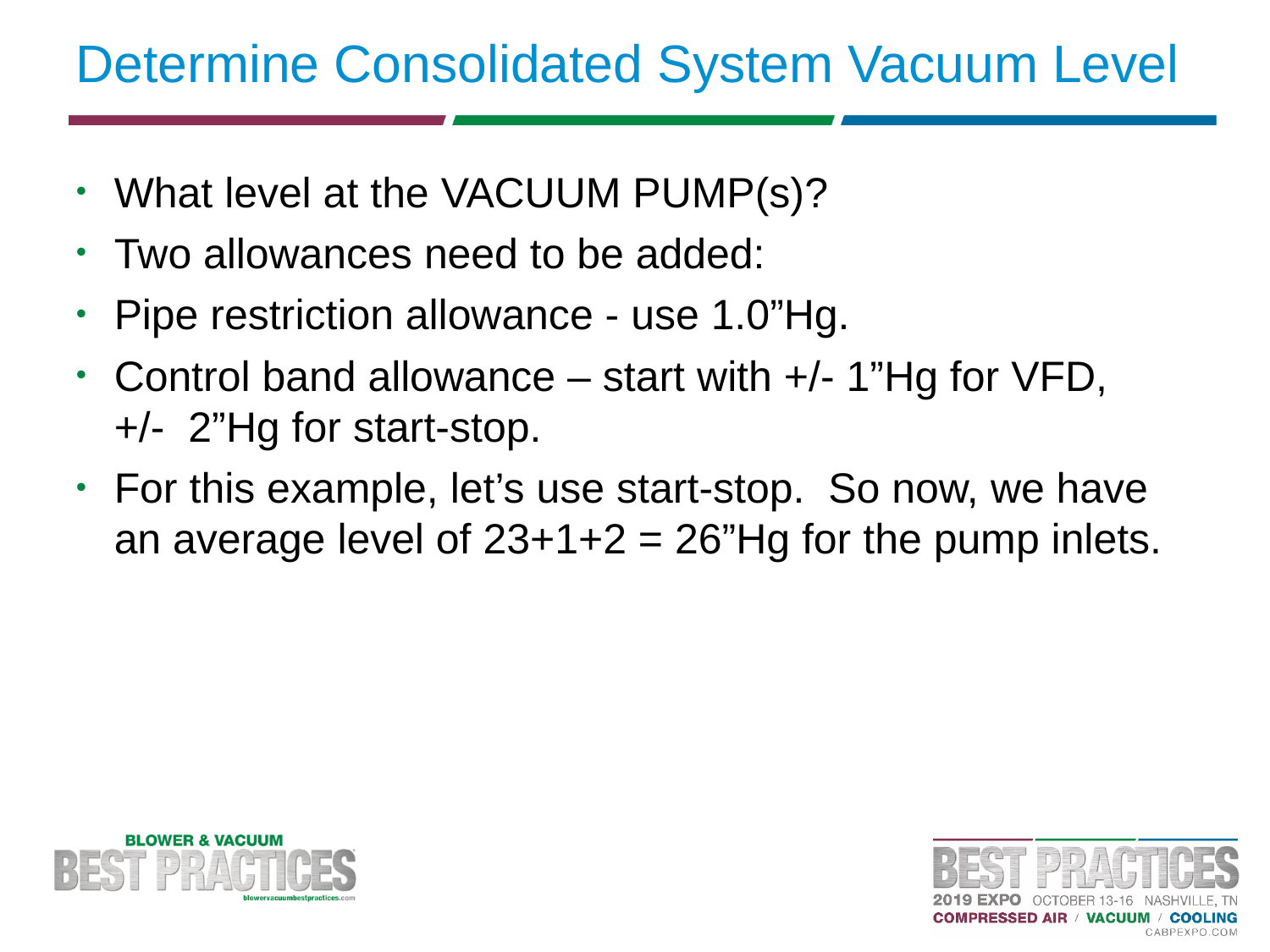

# Determine Consolidated System Vacuum Level
What level at the VACUUM PUMP(s)?
Two allowances need to be added:
Pipe restriction allowance - use 1.0”Hg.
Control band allowance – start with +/- 1”Hg for VFD,     +/-  2”Hg for start-stop.
For this example, let’s use start-stop.  So now, we have an average level of 23+1+2 = 26”Hg for the pump inlets.